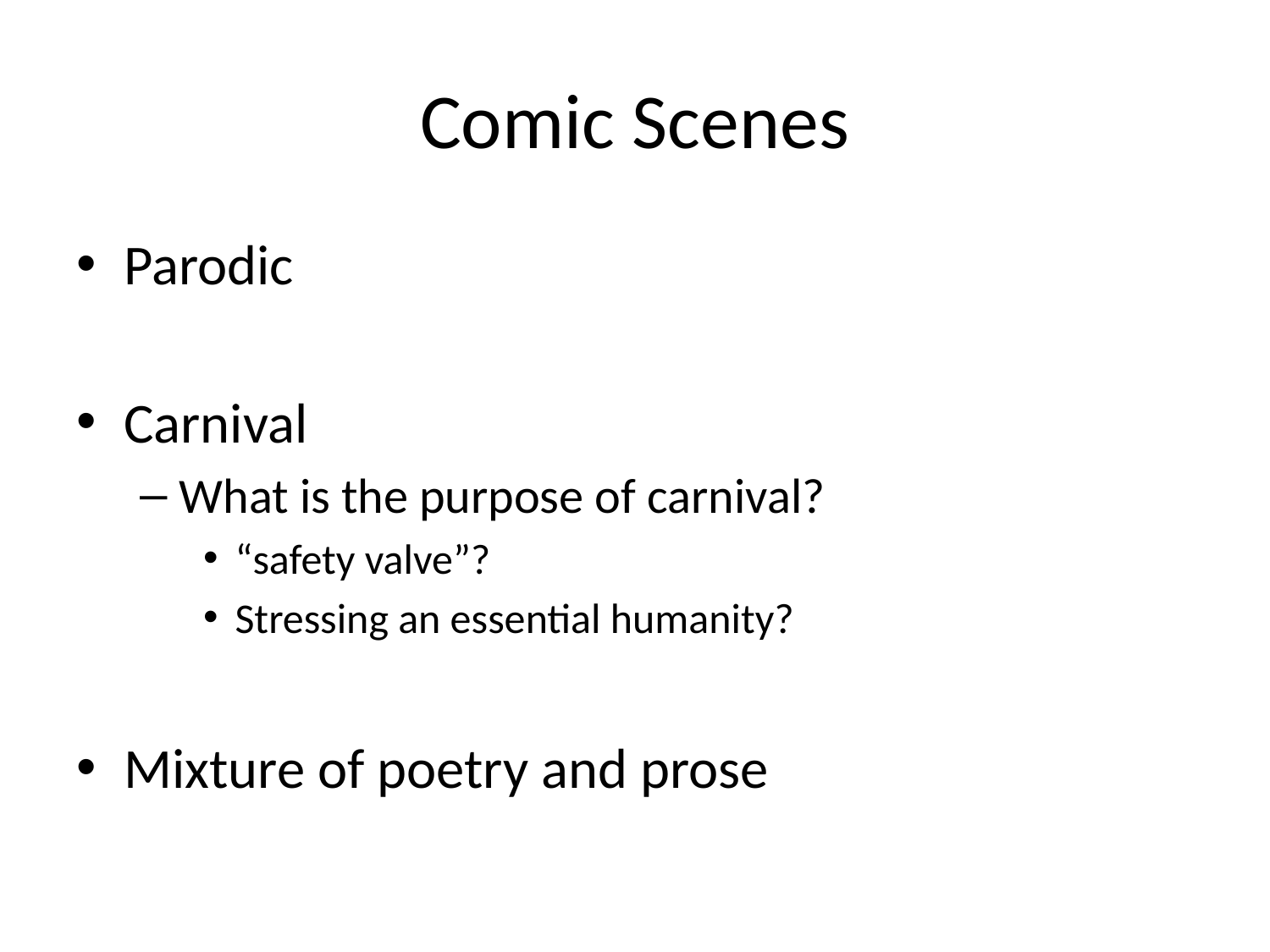

# Comic Scenes
Parodic

Carnival
What is the purpose of carnival?
“safety valve”?
Stressing an essential humanity?

Mixture of poetry and prose